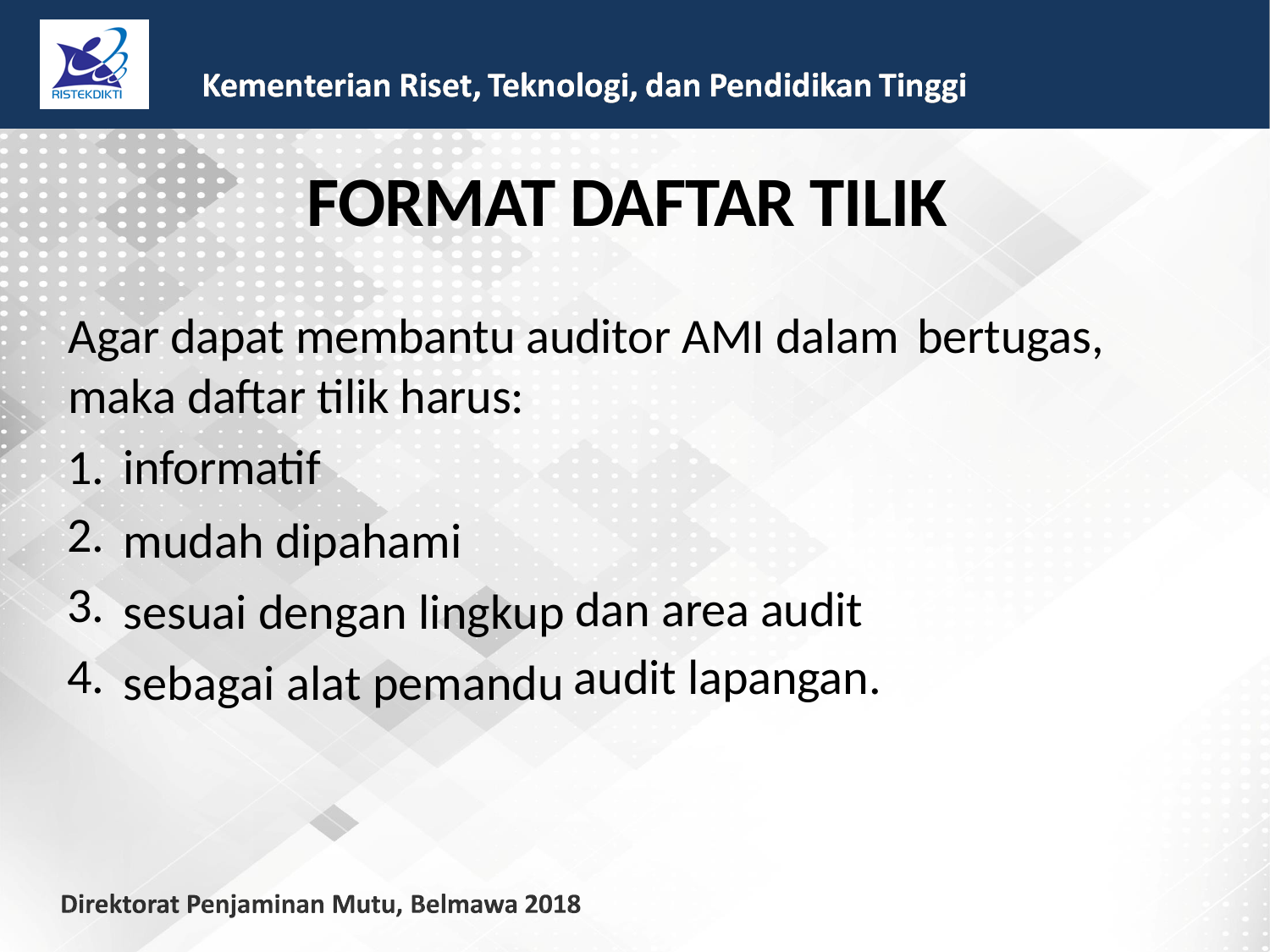

FORMAT DAFTAR TILIK
Agar dapat membantu auditor AMI dalam
maka daftar tilik harus:
bertugas,
1.
2.
3.
4.
informatif
mudah dipahami sesuai dengan lingkup sebagai alat pemandu
dan area audit
audit lapangan.